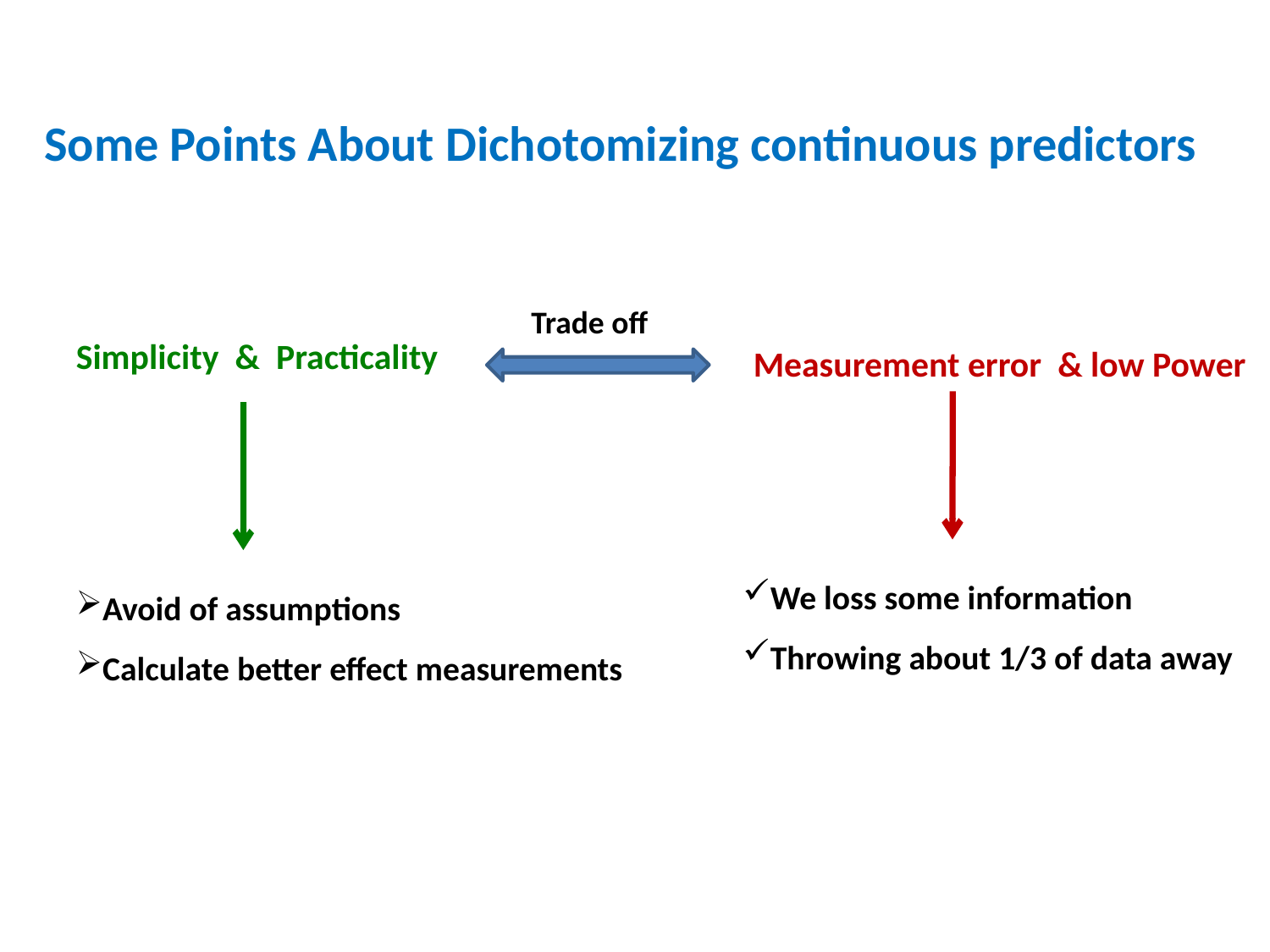

Some Points About Dichotomizing continuous predictors

Trade off
Simplicity  &  Practicality
Measurement error  & low Power

We loss some information
Throwing about 1/3 of data away
Avoid of assumptions
Calculate better effect measurements